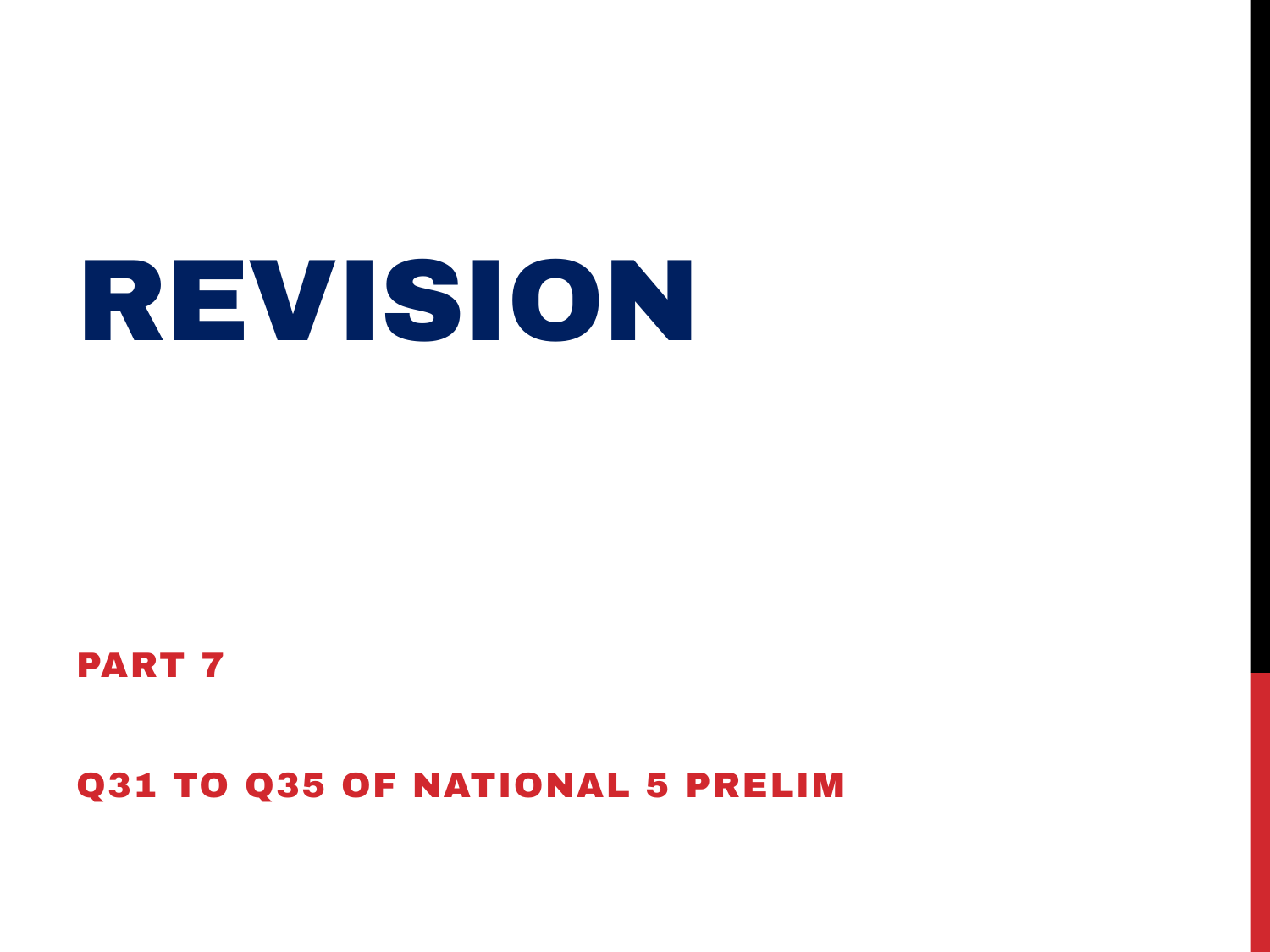

# Revision

Part 7

Q31 to Q35 of National 5 Prelim